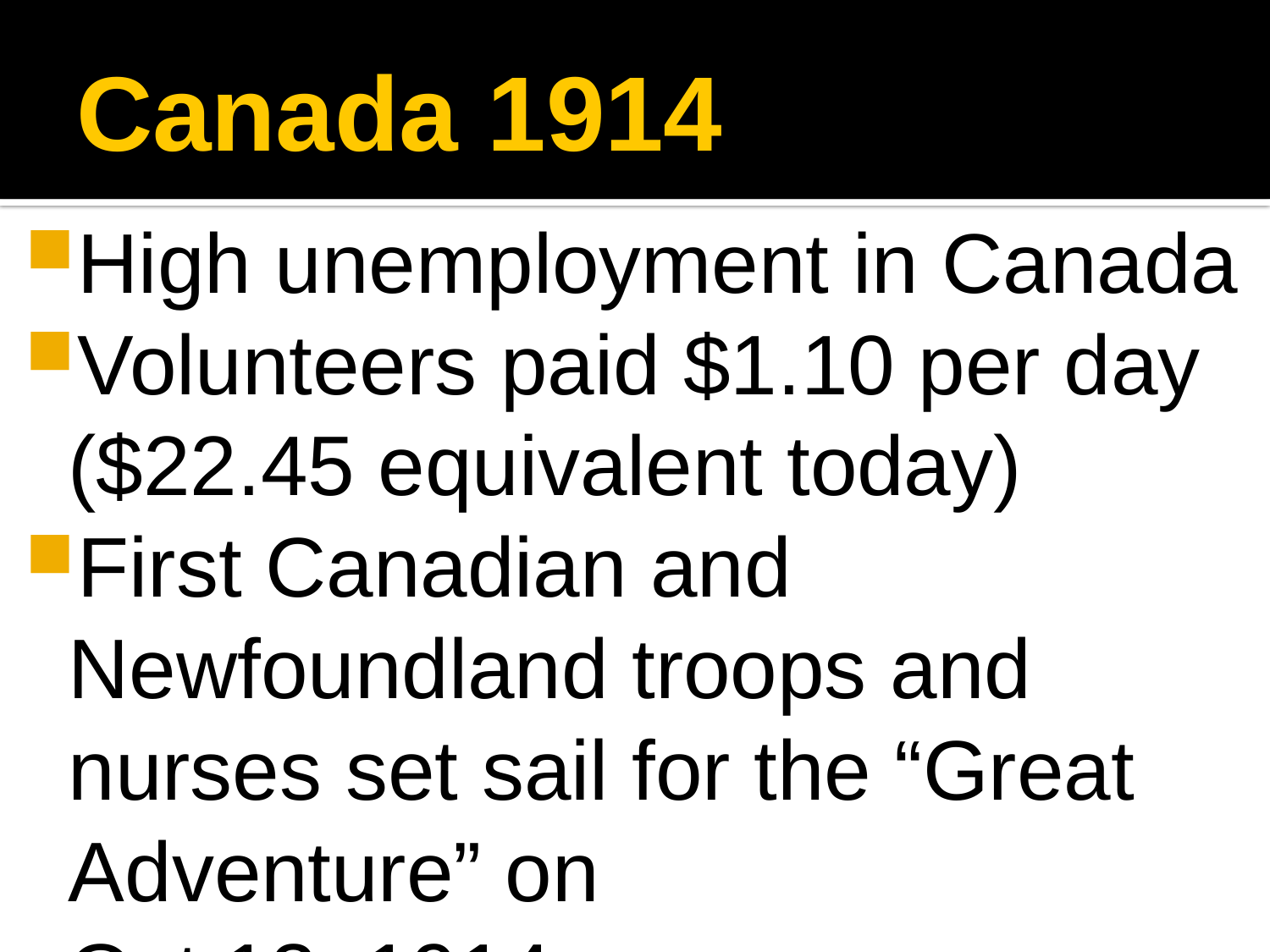

# Canada 1914
High unemployment in Canada
Volunteers paid $1.10 per day ($22.45 equivalent today)
First Canadian and Newfoundland troops and nurses set sail for the “Great Adventure” on
Oct 13, 1914